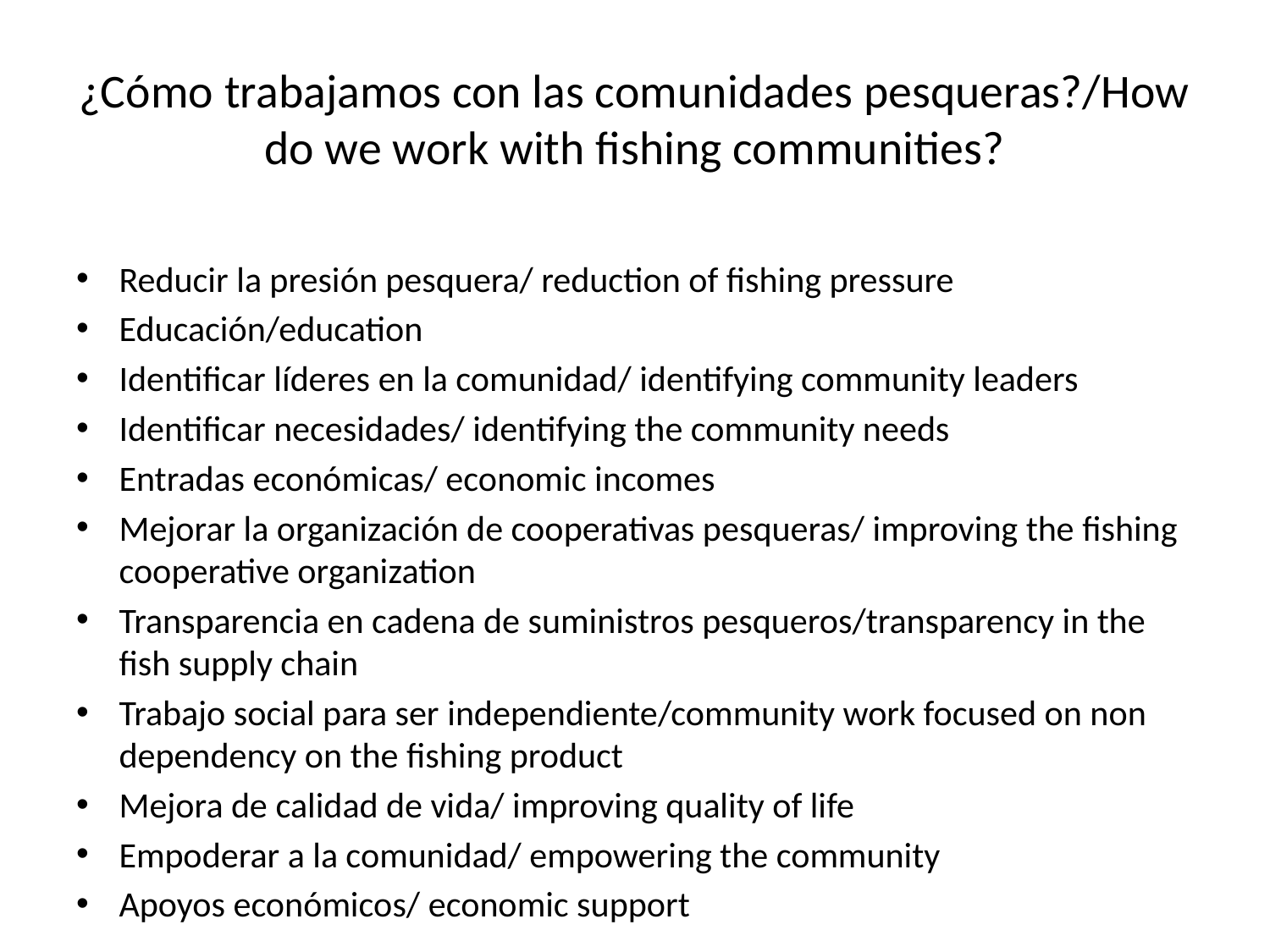

# ¿Cómo trabajamos con las comunidades pesqueras?/How do we work with fishing communities?
Reducir la presión pesquera/ reduction of fishing pressure
Educación/education
Identificar líderes en la comunidad/ identifying community leaders
Identificar necesidades/ identifying the community needs
Entradas económicas/ economic incomes
Mejorar la organización de cooperativas pesqueras/ improving the fishing cooperative organization
Transparencia en cadena de suministros pesqueros/transparency in the fish supply chain
Trabajo social para ser independiente/community work focused on non dependency on the fishing product
Mejora de calidad de vida/ improving quality of life
Empoderar a la comunidad/ empowering the community
Apoyos económicos/ economic support